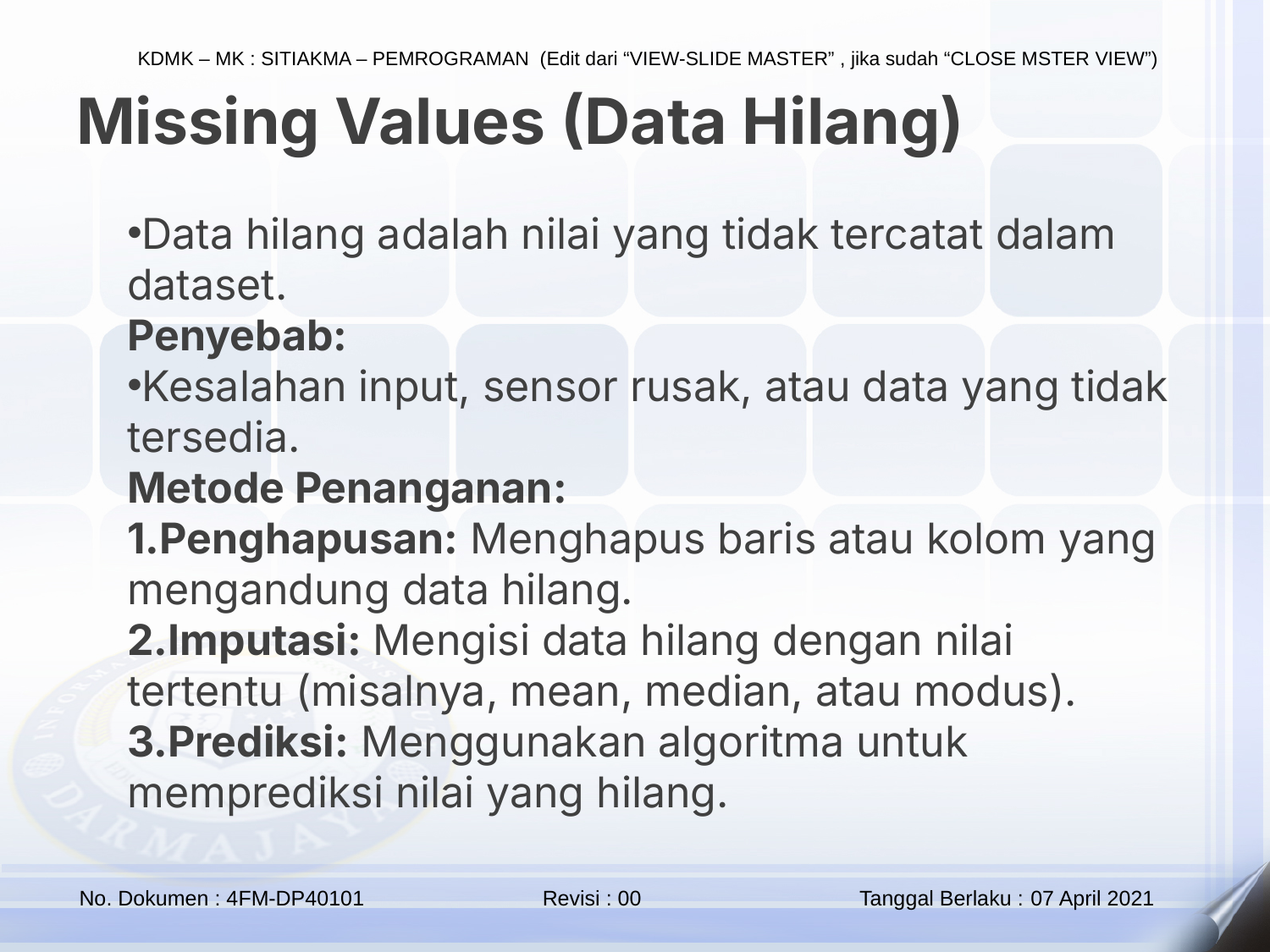

Missing Values (Data Hilang)

Data hilang adalah nilai yang tidak tercatat dalam dataset.
Penyebab:
Kesalahan input, sensor rusak, atau data yang tidak tersedia.
Metode Penanganan:
Penghapusan: Menghapus baris atau kolom yang mengandung data hilang.
Imputasi: Mengisi data hilang dengan nilai tertentu (misalnya, mean, median, atau modus).
Prediksi: Menggunakan algoritma untuk memprediksi nilai yang hilang.